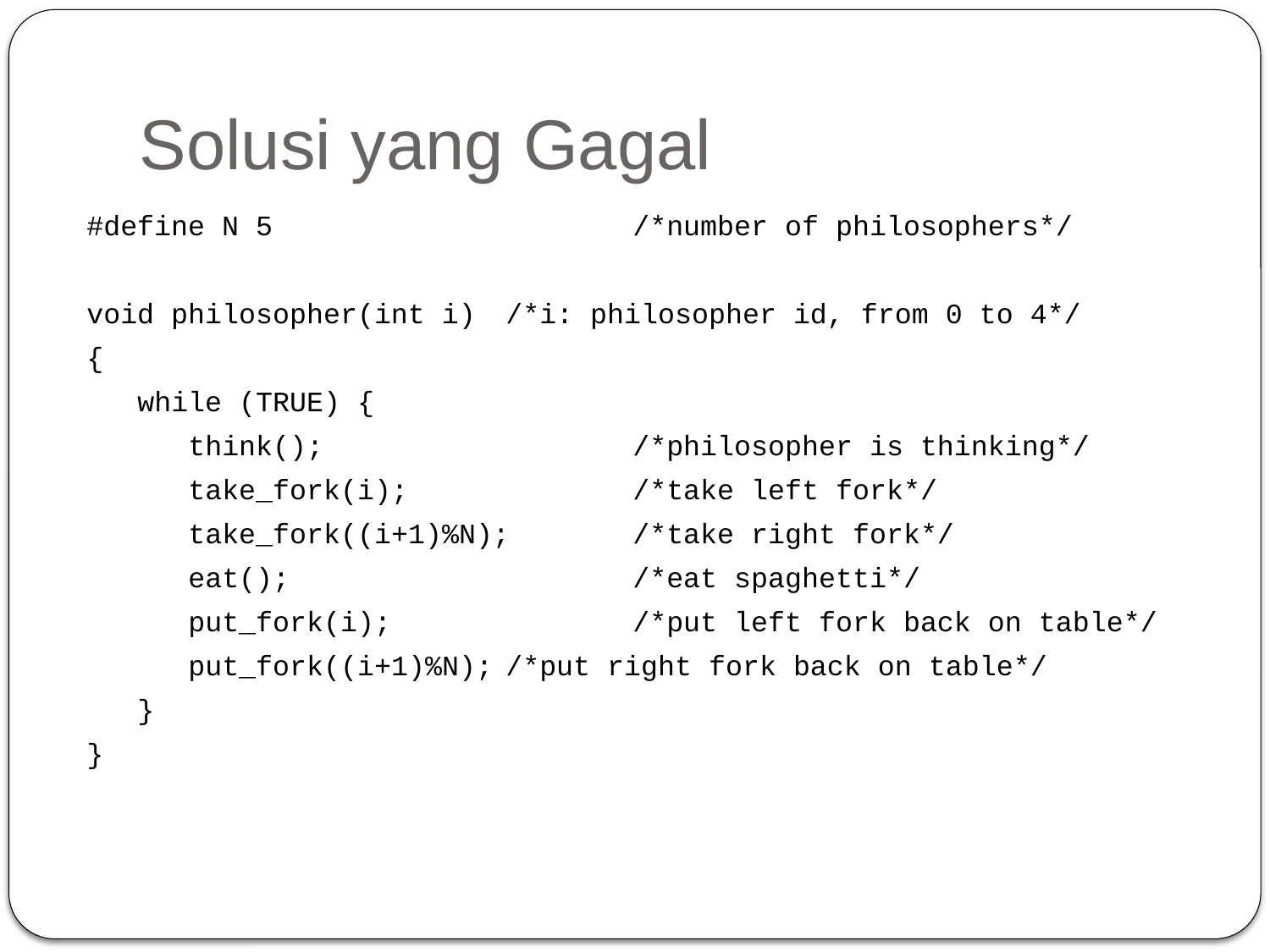

# Solusi yang Gagal
#define N 5			/*number of philosophers*/

void philosopher(int i)	/*i: philosopher id, from 0 to 4*/
{
   while (TRUE) {
      think();			/*philosopher is thinking*/
      take_fork(i);		/*take left fork*/
      take_fork((i+1)%N);	/*take right fork*/
      eat();			/*eat spaghetti*/
      put_fork(i);		/*put left fork back on table*/
      put_fork((i+1)%N);	/*put right fork back on table*/
   }
}